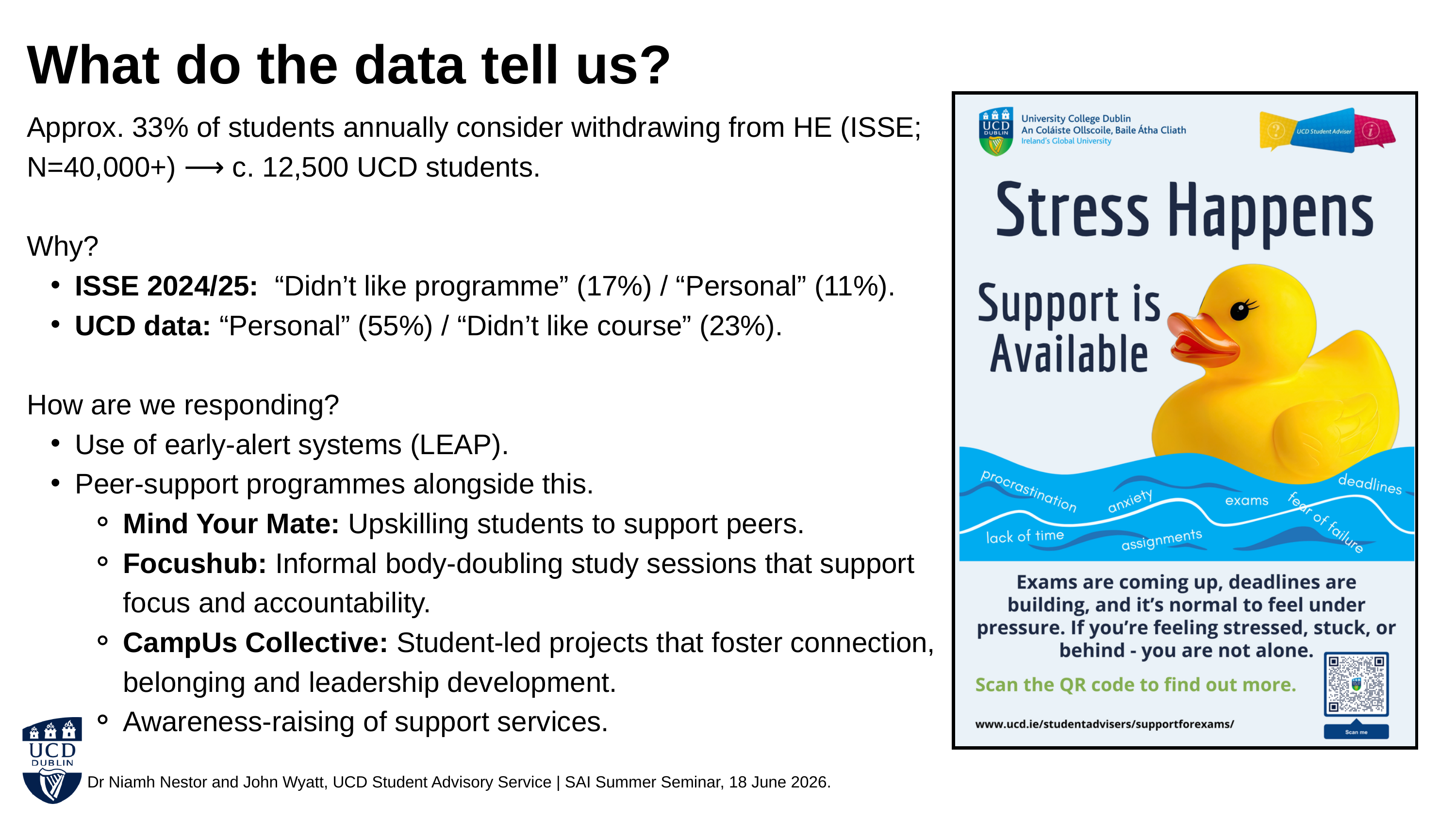

What do the data tell us?

Approx. 33% of students annually consider withdrawing from HE (ISSE; N=40,000+) ⟶ c. 12,500 UCD students.

Why?
ISSE 2024/25:  “Didn’t like programme” (17%) / “Personal” (11%).
UCD data: “Personal” (55%) / “Didn’t like course” (23%).

How are we responding?
Use of early-alert systems (LEAP).
Peer-support programmes alongside this.
Mind Your Mate: Upskilling students to support peers.
Focushub: Informal body-doubling study sessions that support focus and accountability.
CampUs Collective: Student-led projects that foster connection, belonging and leadership development.
Awareness-raising of support services.

Dr Niamh Nestor and John Wyatt, UCD Student Advisory Service | SAI Summer Seminar, 18 June 2026.